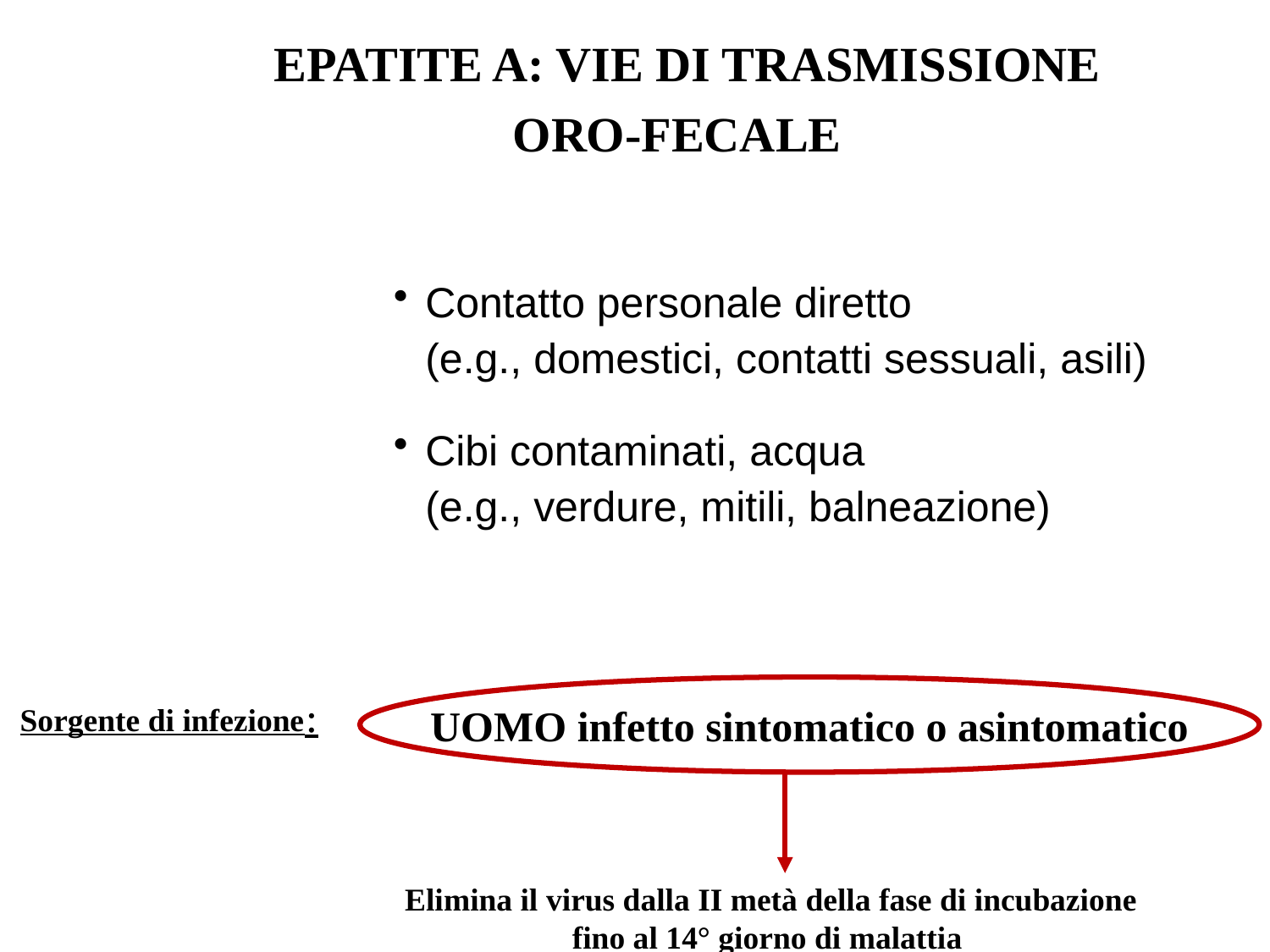

EPATITE A: VIE DI TRASMISSIONE
ORO-FECALE

Contatto personale diretto
(e.g., domestici, contatti sessuali, asili)
Cibi contaminati, acqua
(e.g., verdure, mitili, balneazione)

Sorgente di infezione:
UOMO infetto sintomatico o asintomatico

Elimina il virus dalla II metà della fase di incubazione
fino al 14° giorno di malattia